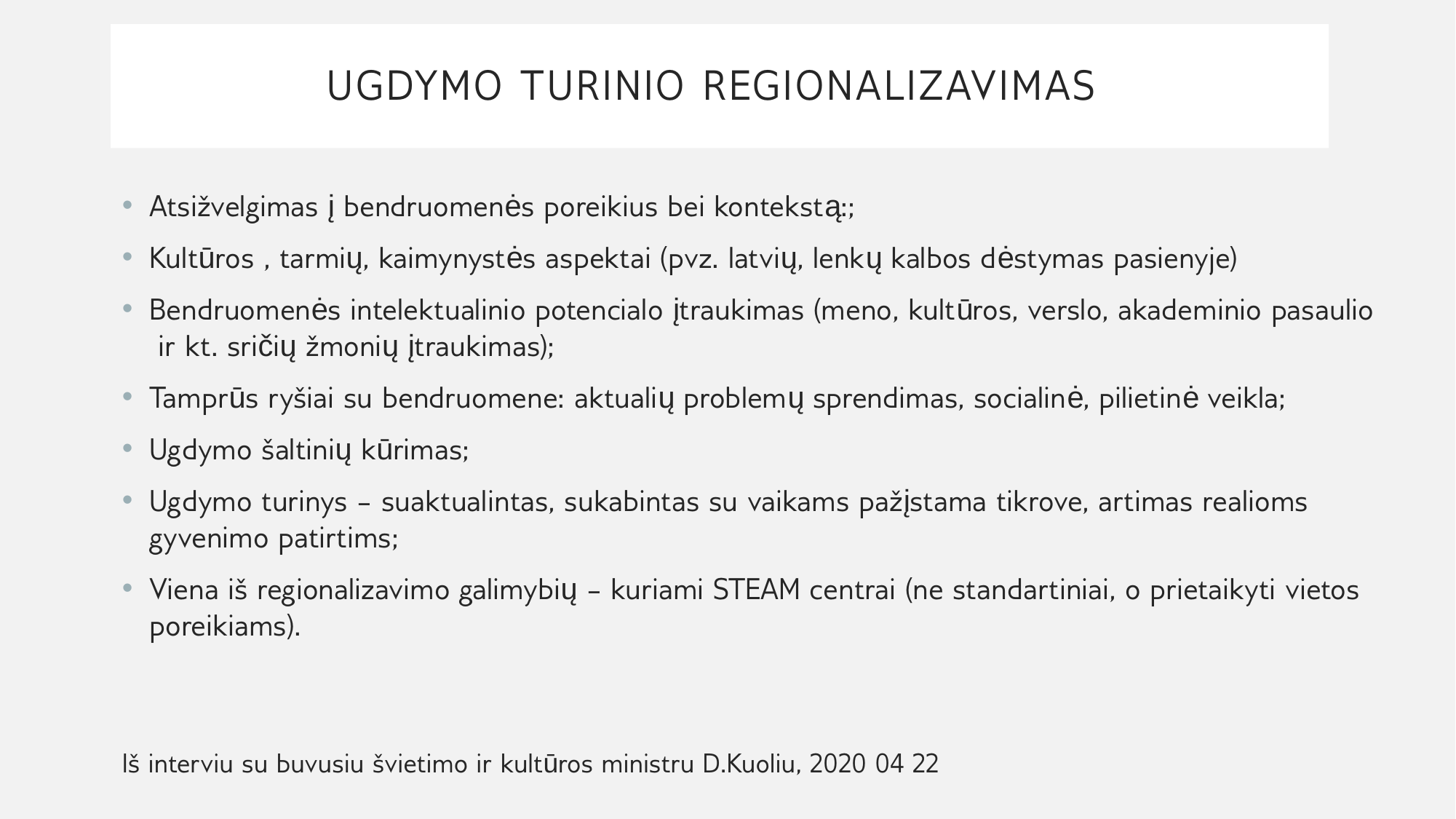

# Ugdymo turinio regionalizavimas
Atsižvelgimas į bendruomenės poreikius bei kontekstą:;
Kultūros , tarmių, kaimynystės aspektai (pvz. latvių, lenkų kalbos dėstymas pasienyje)
Bendruomenės intelektualinio potencialo įtraukimas (meno, kultūros, verslo, akademinio pasaulio  ir kt. sričių žmonių įtraukimas);
Tamprūs ryšiai su bendruomene: aktualių problemų sprendimas, socialinė, pilietinė veikla;
Ugdymo šaltinių kūrimas;
Ugdymo turinys – suaktualintas, sukabintas su vaikams pažįstama tikrove, artimas realioms gyvenimo patirtims;
Viena iš regionalizavimo galimybių – kuriami STEAM centrai (ne standartiniai, o prietaikyti vietos poreikiams).

Iš interviu su buvusiu švietimo ir kultūros ministru D.Kuoliu, 2020 04 22